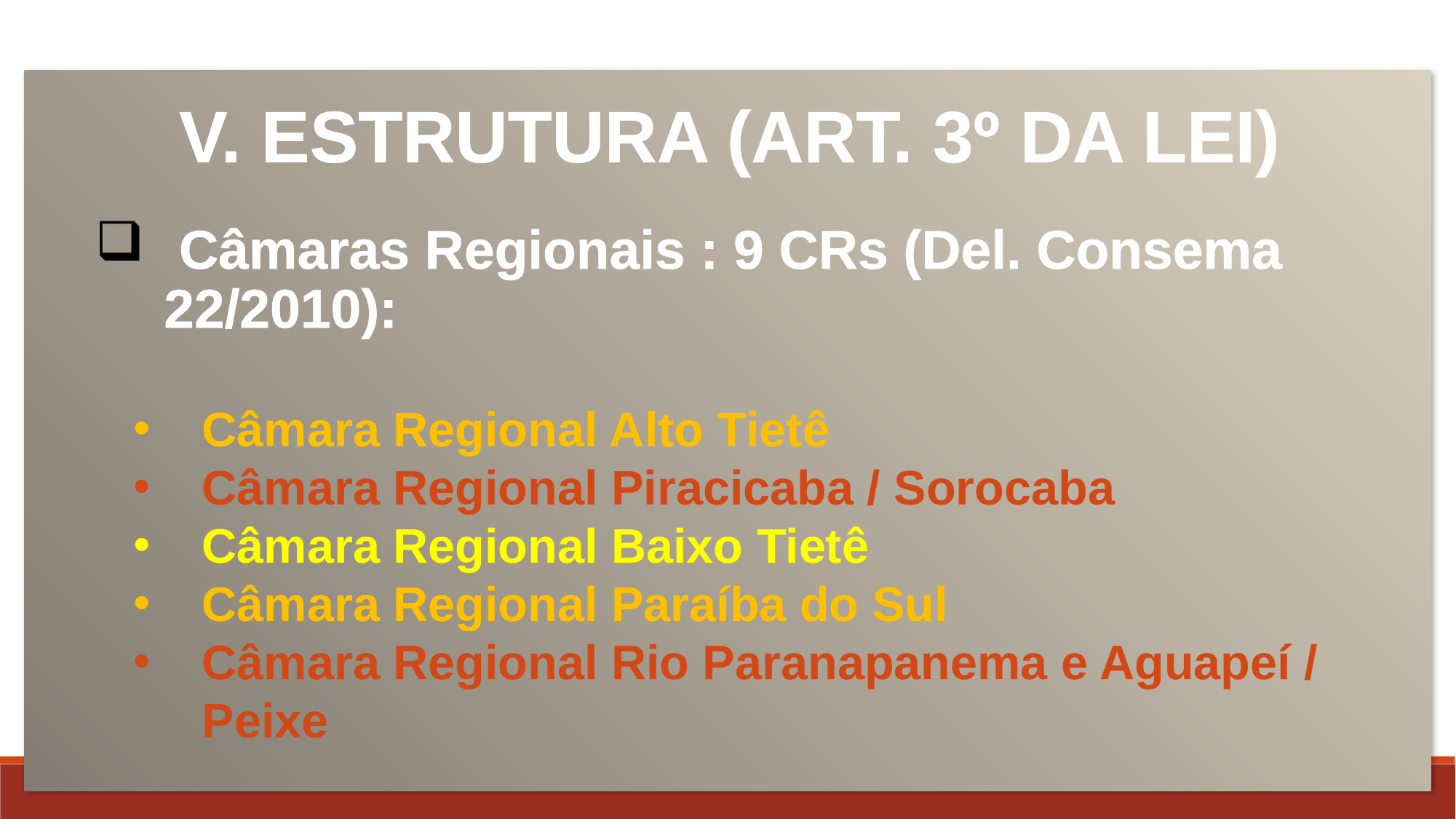

V. ESTRUTURA (ART. 3º DA LEI)
 Câmaras Regionais : 9 CRs (Del. Consema 22/2010):

Câmara Regional Alto Tietê
Câmara Regional Piracicaba / Sorocaba
Câmara Regional Baixo Tietê
Câmara Regional Paraíba do Sul
Câmara Regional Rio Paranapanema e Aguapeí / Peixe